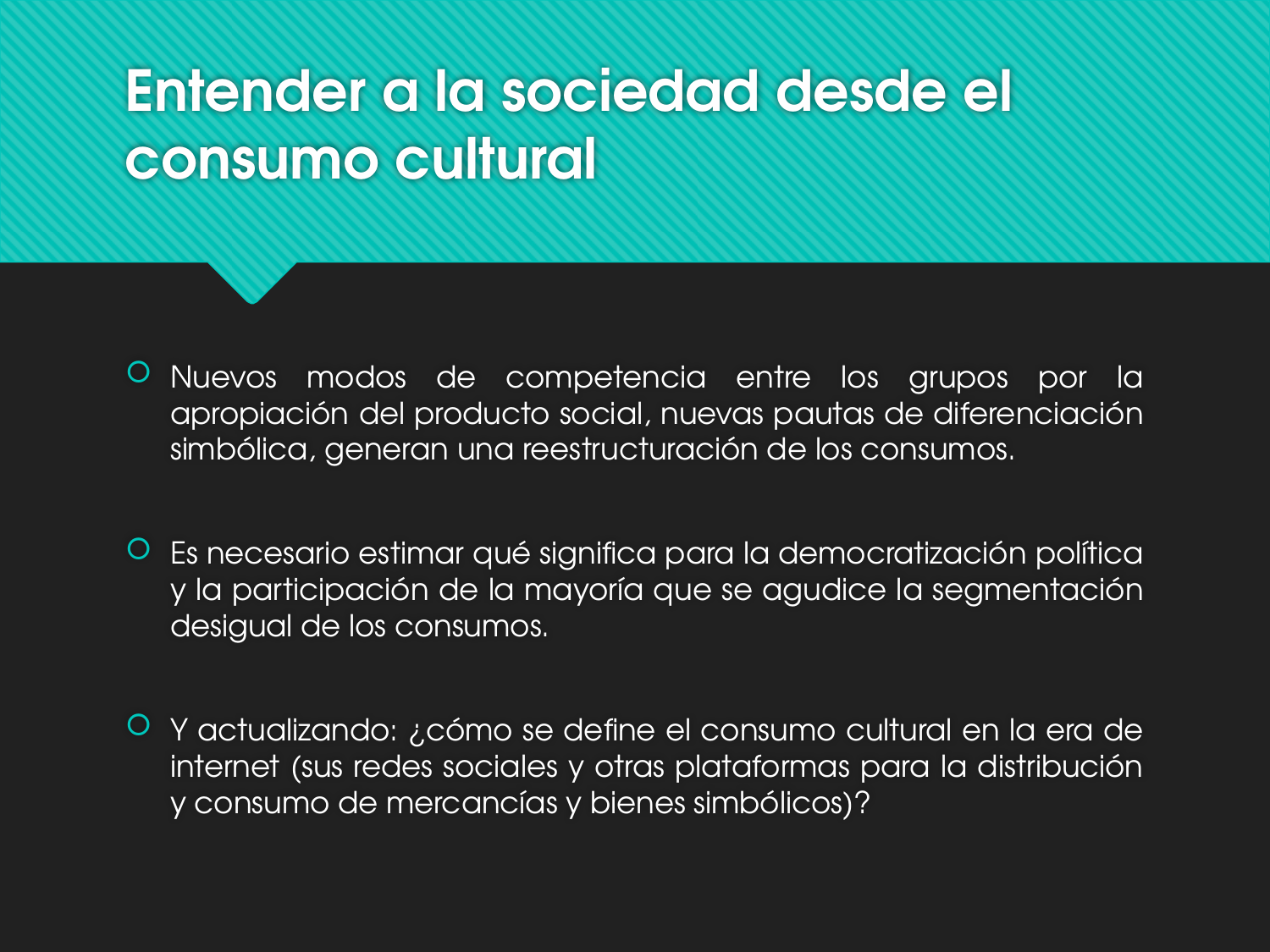

# Entender a la sociedad desde el consumo cultural
Nuevos modos de competencia entre los grupos por la apropiación del producto social, nuevas pautas de diferenciación simbólica, generan una reestructuración de los consumos.

Es necesario estimar qué significa para la democratización política y la participación de la mayoría que se agudice la segmentación desigual de los consumos.

Y actualizando: ¿cómo se define el consumo cultural en la era de internet (sus redes sociales y otras plataformas para la distribución y consumo de mercancías y bienes simbólicos)?